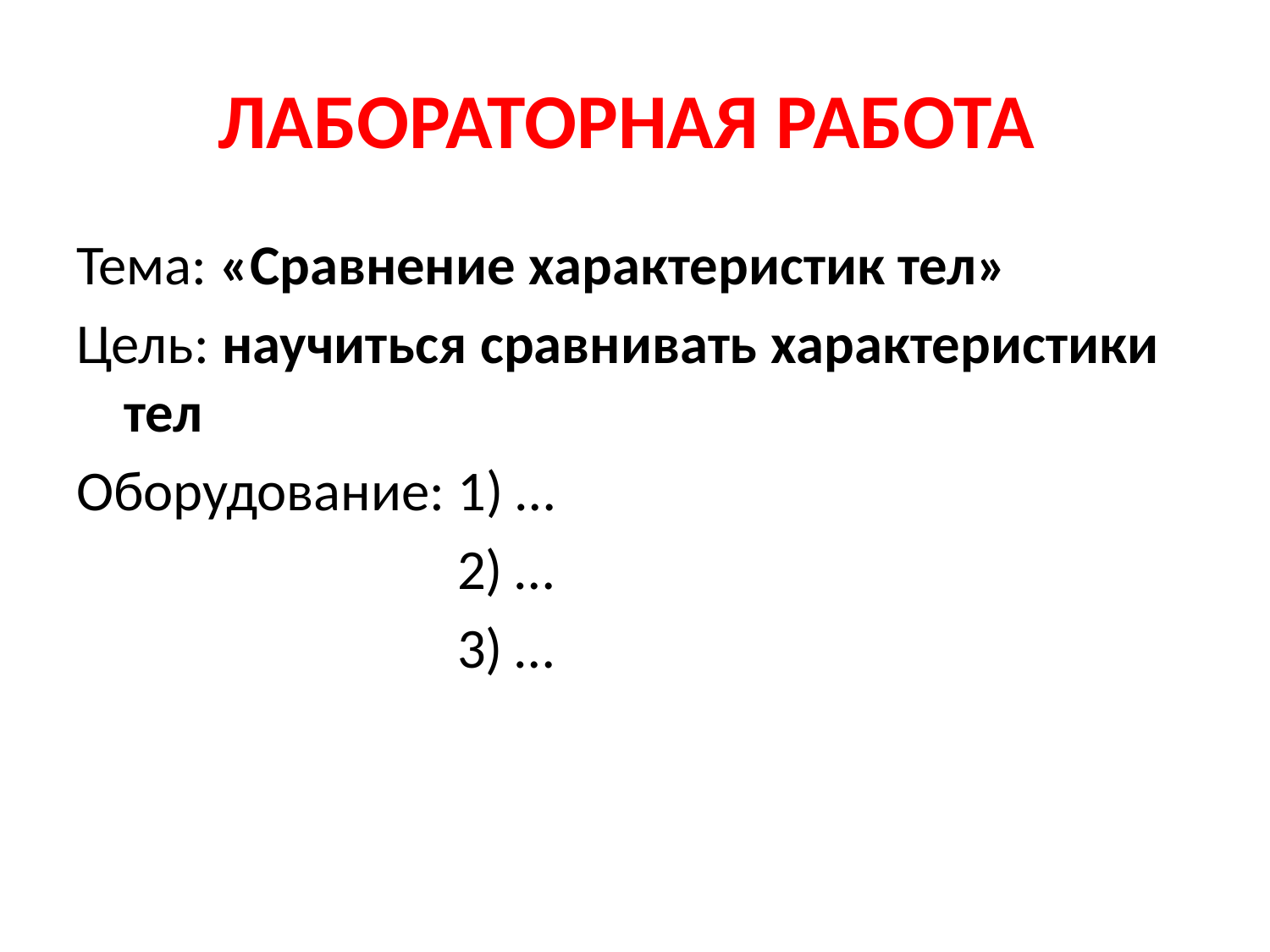

# ЛАБОРАТОРНАЯ РАБОТА
Тема: «Сравнение характеристик тел»
Цель: научиться сравнивать характеристики тел
Оборудование: 1) …
                              2) …
                              3) …